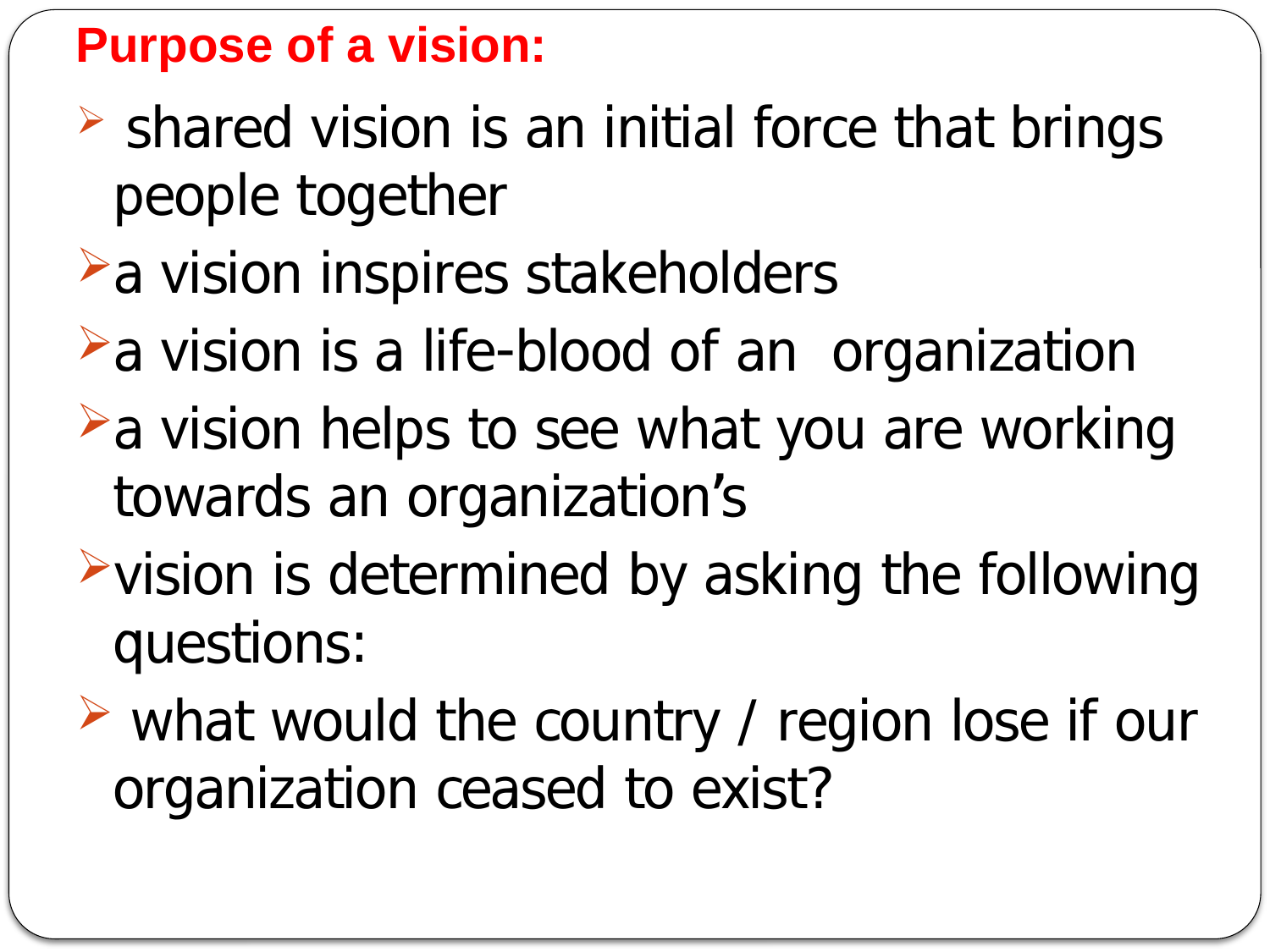

# Purpose of a vision:
 shared vision is an initial force that brings people together
a vision inspires stakeholders
a vision is a life-blood of an  organization
a vision helps to see what you are working towards an organization’s
vision is determined by asking the following questions:
 what would the country / region lose if our organization ceased to exist?